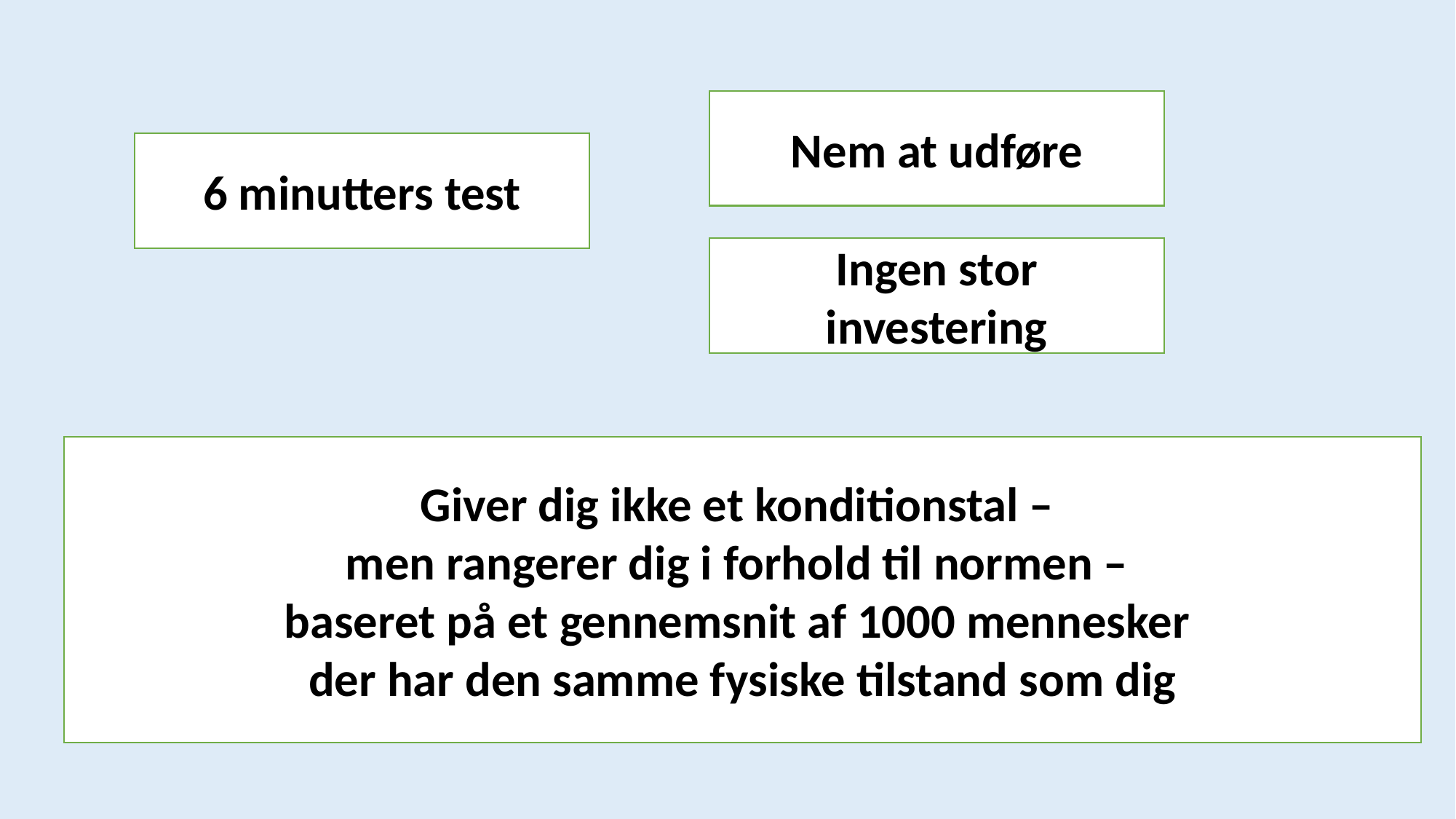

Nem at udføre
6 minutters test
Ingen stor investering
Giver dig ikke et konditionstal –
men rangerer dig i forhold til normen –
baseret på et gennemsnit af 1000 mennesker
der har den samme fysiske tilstand som dig